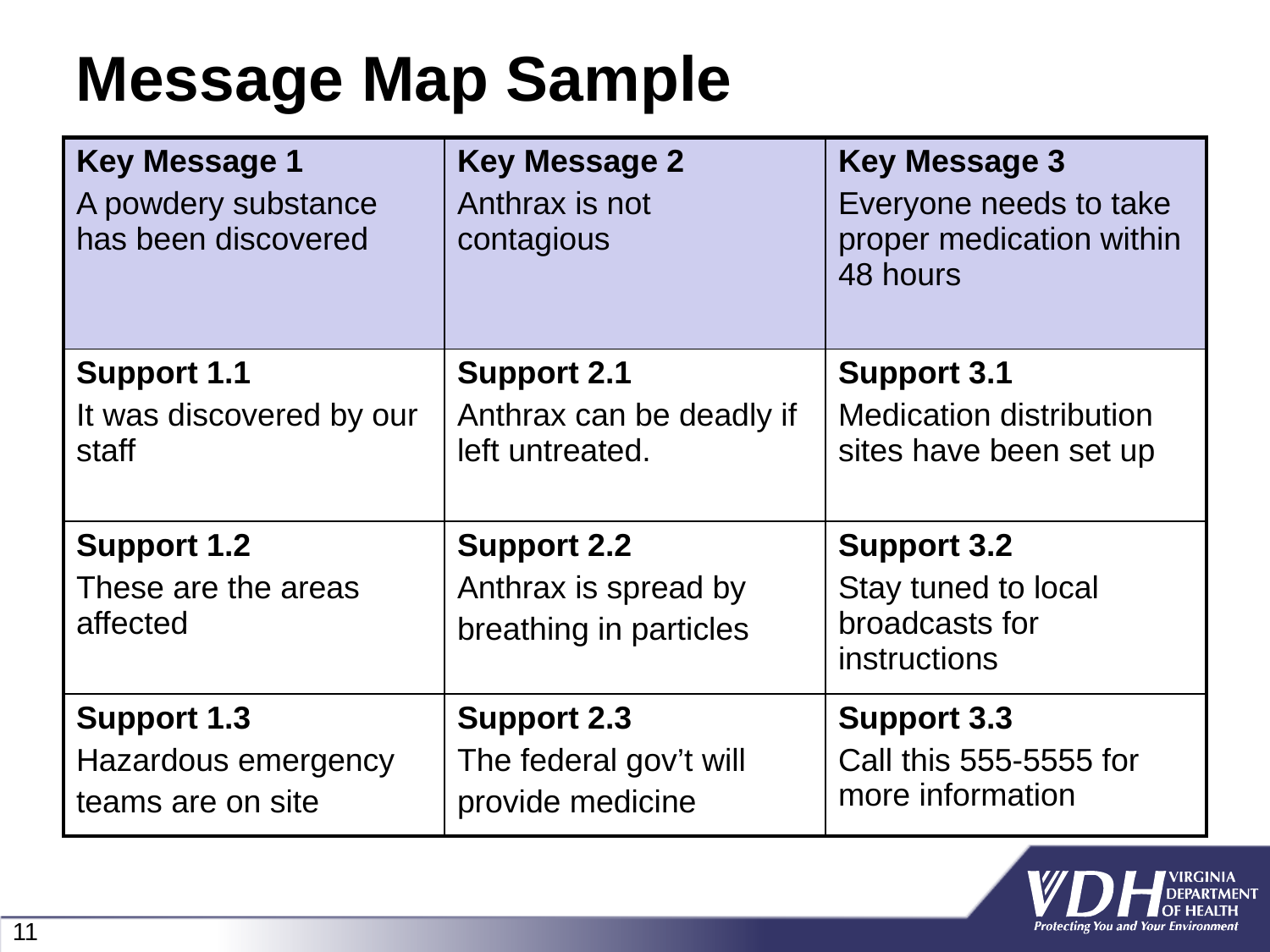

Message Map Sample
| Key Message 1 A powdery substance has been discovered | Key Message 2 Anthrax is not contagious | Key Message 3 Everyone needs to take proper medication within 48 hours |
| --- | --- | --- |
| Support 1.1 It was discovered by our staff | Support 2.1 Anthrax can be deadly if left untreated. | Support 3.1 Medication distribution sites have been set up |
| Support 1.2 These are the areas affected | Support 2.2 Anthrax is spread by breathing in particles | Support 3.2 Stay tuned to local broadcasts for instructions |
| Support 1.3 Hazardous emergency teams are on site | Support 2.3 The federal gov’t will provide medicine | Support 3.3 Call this 555-5555 for more information |